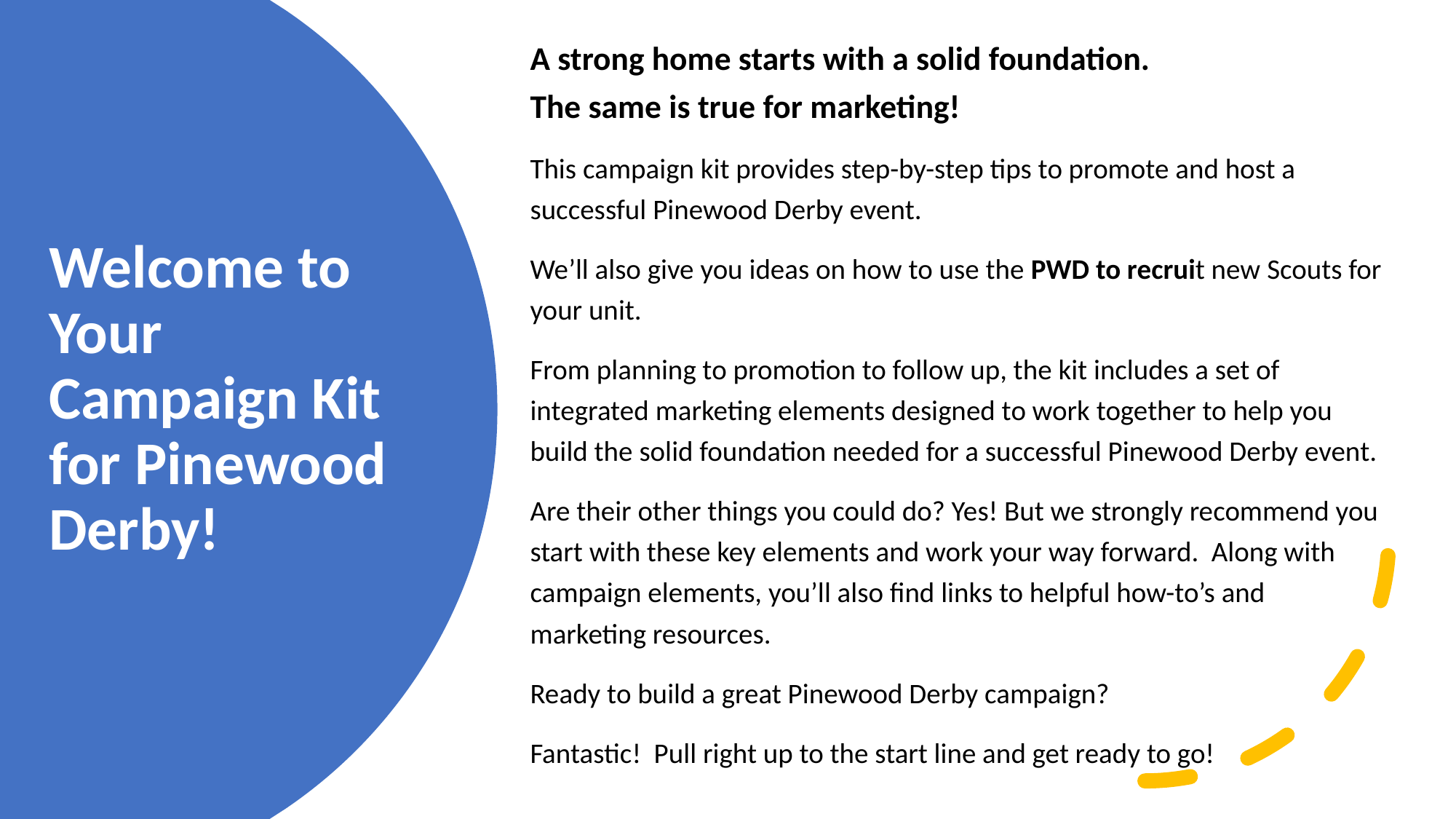

A strong home starts with a solid foundation.
The same is true for marketing!
This campaign kit provides step-by-step tips to promote and host a successful Pinewood Derby event.
We’ll also give you ideas on how to use the PWD to recruit new Scouts for your unit.
From planning to promotion to follow up, the kit includes a set of integrated marketing elements designed to work together to help you build the solid foundation needed for a successful Pinewood Derby event.
Are their other things you could do? Yes! But we strongly recommend you start with these key elements and work your way forward.  Along with campaign elements, you’ll also find links to helpful how-to’s and marketing resources.
Ready to build a great Pinewood Derby campaign?
Fantastic!  Pull right up to the start line and get ready to go!
# Welcome to Your Campaign Kit for Pinewood Derby!